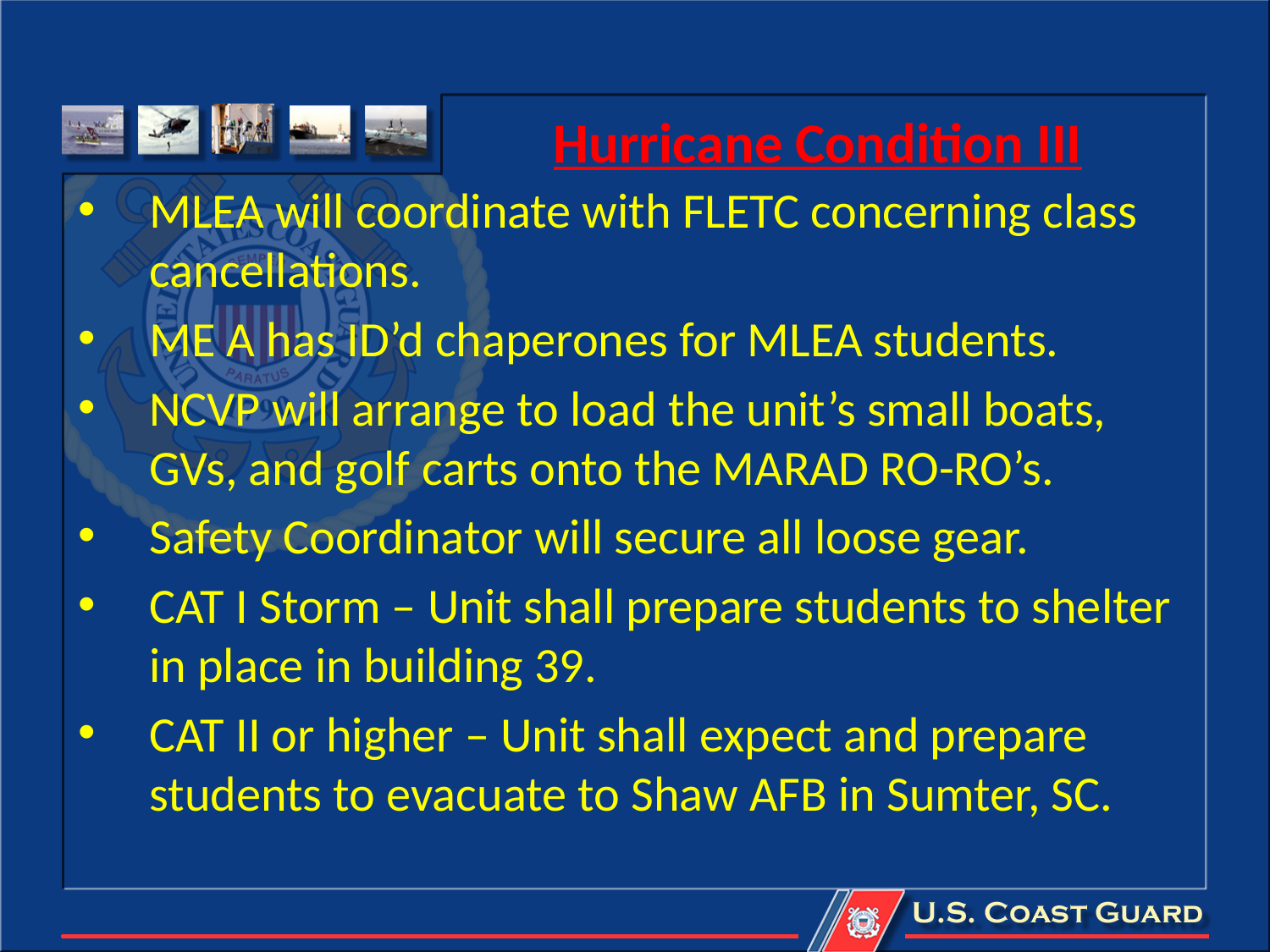

# Hurricane Condition III
MLEA will coordinate with FLETC concerning class cancellations.
ME A has ID’d chaperones for MLEA students.
NCVP will arrange to load the unit’s small boats, GVs, and golf carts onto the MARAD RO-RO’s.
Safety Coordinator will secure all loose gear.
CAT I Storm – Unit shall prepare students to shelter in place in building 39.
CAT II or higher – Unit shall expect and prepare students to evacuate to Shaw AFB in Sumter, SC.